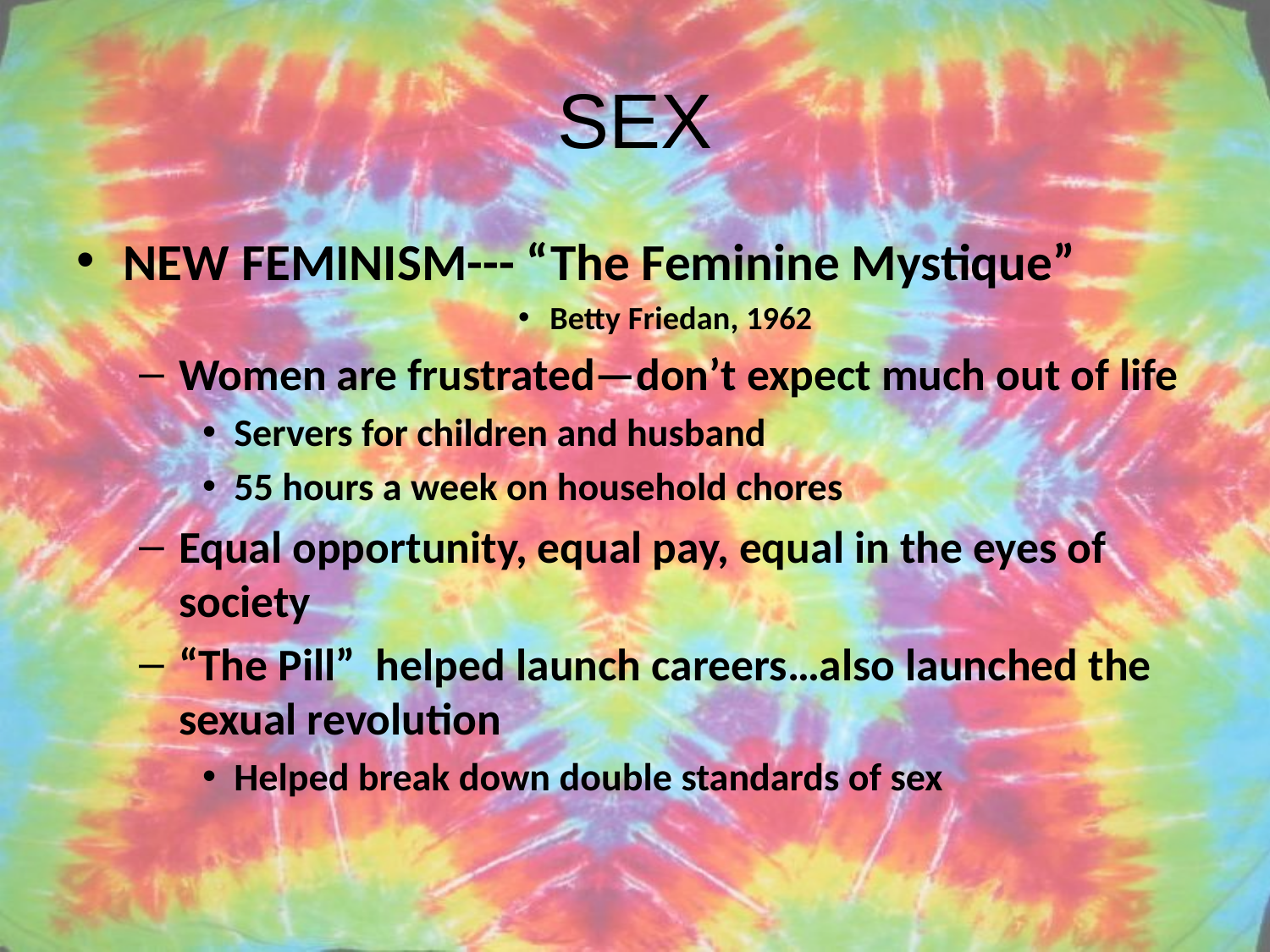

# SEX
NEW FEMINISM--- “The Feminine Mystique”
Betty Friedan, 1962
Women are frustrated—don’t expect much out of life
Servers for children and husband
55 hours a week on household chores
Equal opportunity, equal pay, equal in the eyes of society
“The Pill”  helped launch careers…also launched the sexual revolution
Helped break down double standards of sex